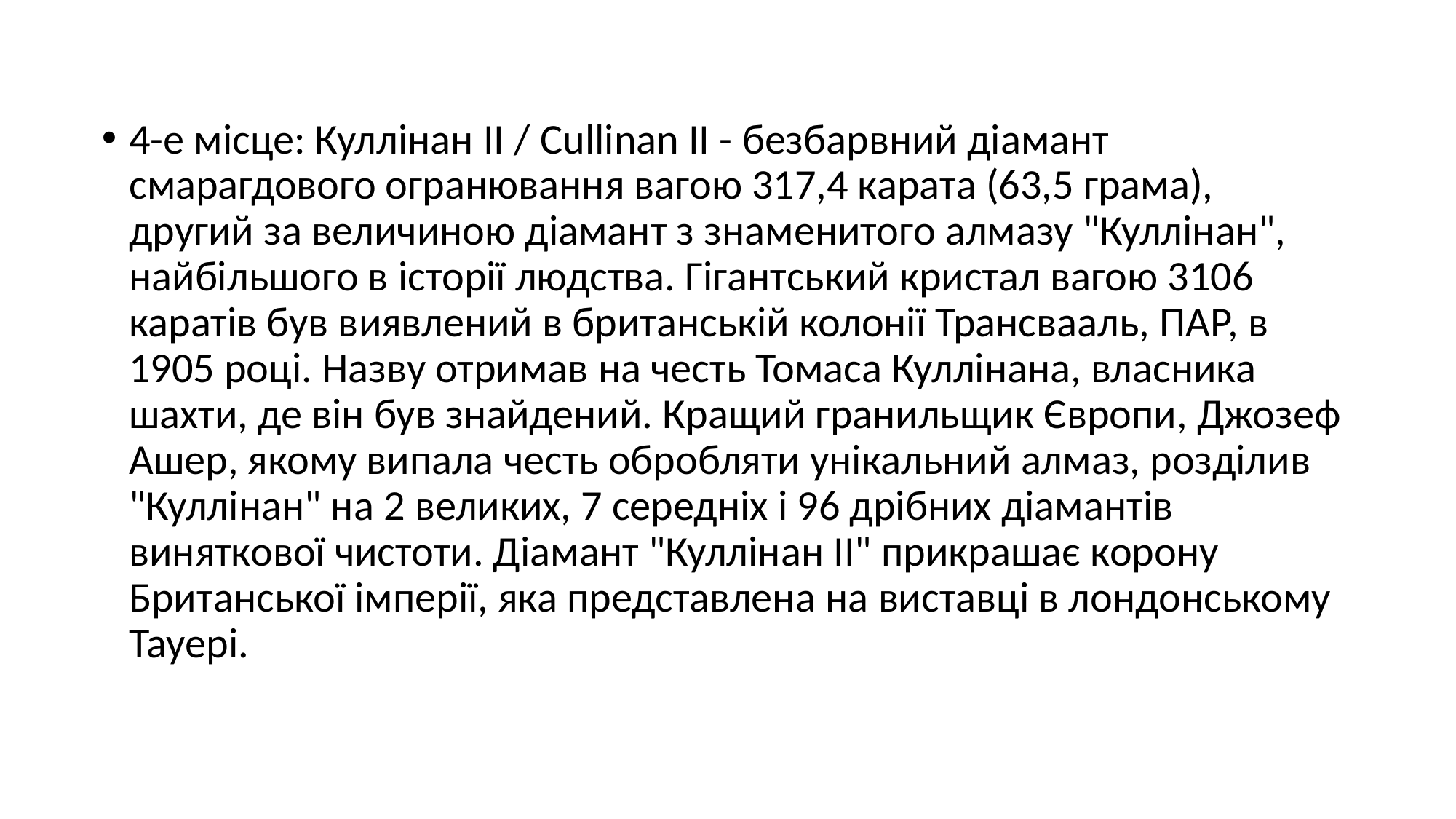

4-е місце: Куллінан II / Cullinan II - безбарвний діамант смарагдового огранювання вагою 317,4 карата (63,5 грама), другий за величиною діамант з знаменитого алмазу "Куллінан", найбільшого в історії людства. Гігантський кристал вагою 3106 каратів був виявлений в британській колонії Трансвааль, ПАР, в 1905 році. Назву отримав на честь Томаса Куллінана, власника шахти, де він був знайдений. Кращий гранильщик Європи, Джозеф Ашер, якому випала честь обробляти унікальний алмаз, розділив "Куллінан" на 2 великих, 7 середніх і 96 дрібних діамантів виняткової чистоти. Діамант "Куллінан II" прикрашає корону Британської імперії, яка представлена ​​на виставці в лондонському Тауері.